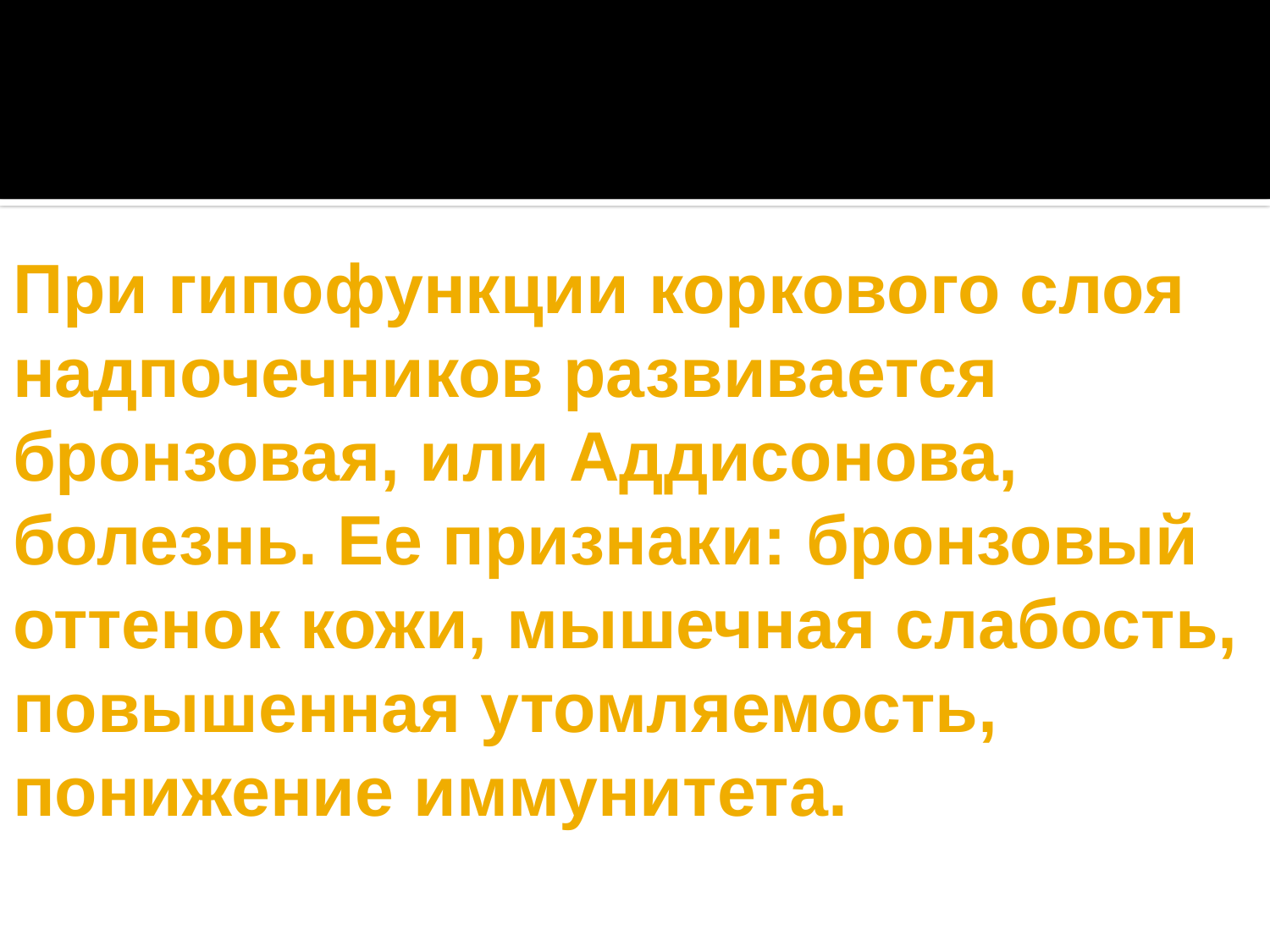

# При гипофункции коркового слоя надпочечников развивается бронзовая, или Аддисонова, болезнь. Ее признаки: бронзовый оттенок кожи, мышечная слабость, повышенная утомляемость, понижение иммунитета.